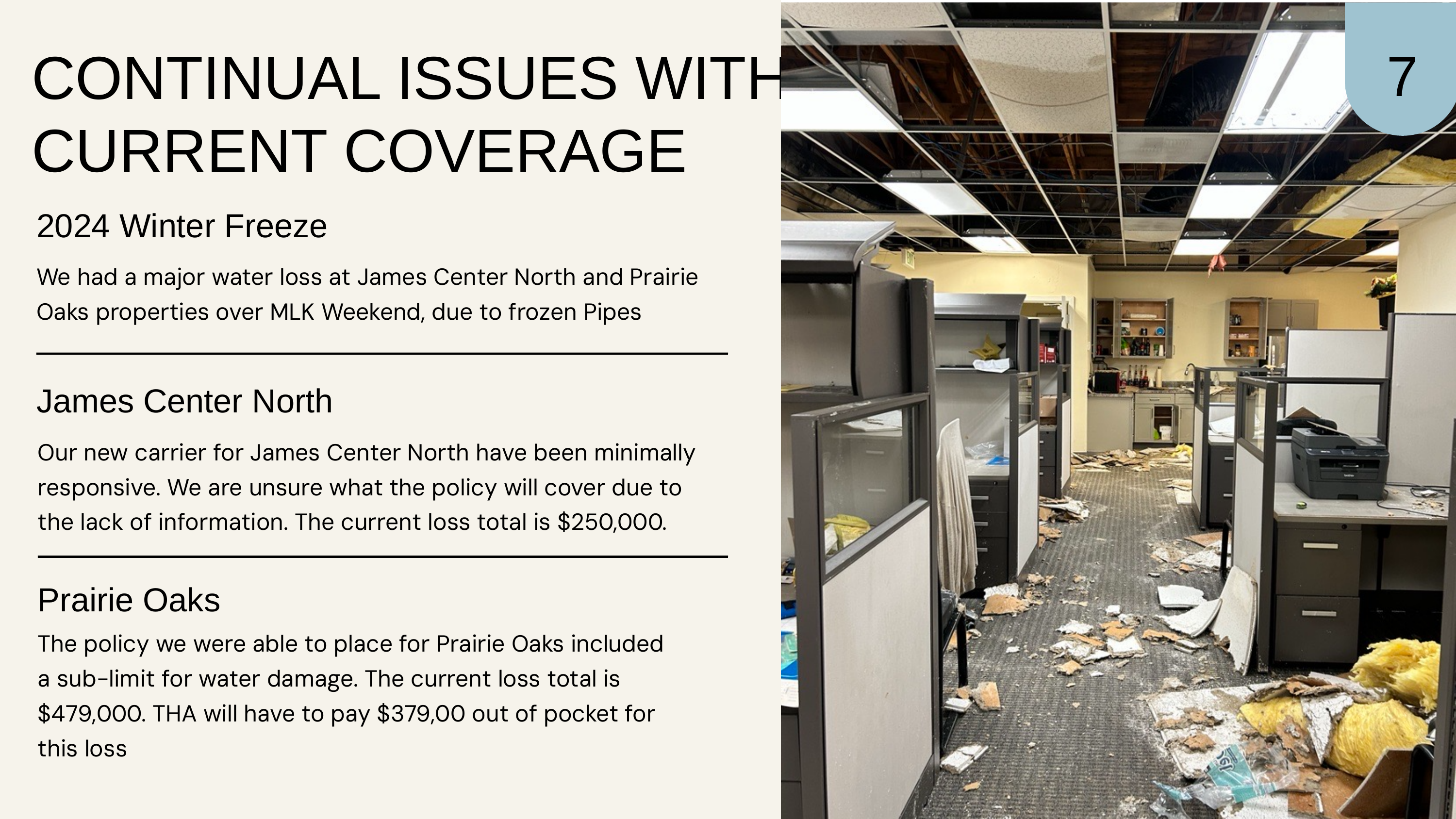

7
CONTINUAL ISSUES WITH CURRENT COVERAGE
2024 Winter Freeze
We had a major water loss at James Center North and Prairie Oaks properties over MLK Weekend, due to frozen Pipes

James Center North
Our new carrier for James Center North have been minimally responsive. We are unsure what the policy will cover due to the lack of information. The current loss total is $250,000.

Prairie Oaks
The policy we were able to place for Prairie Oaks included a sub-limit for water damage. The current loss total is $479,000. THA will have to pay $379,00 out of pocket for this loss